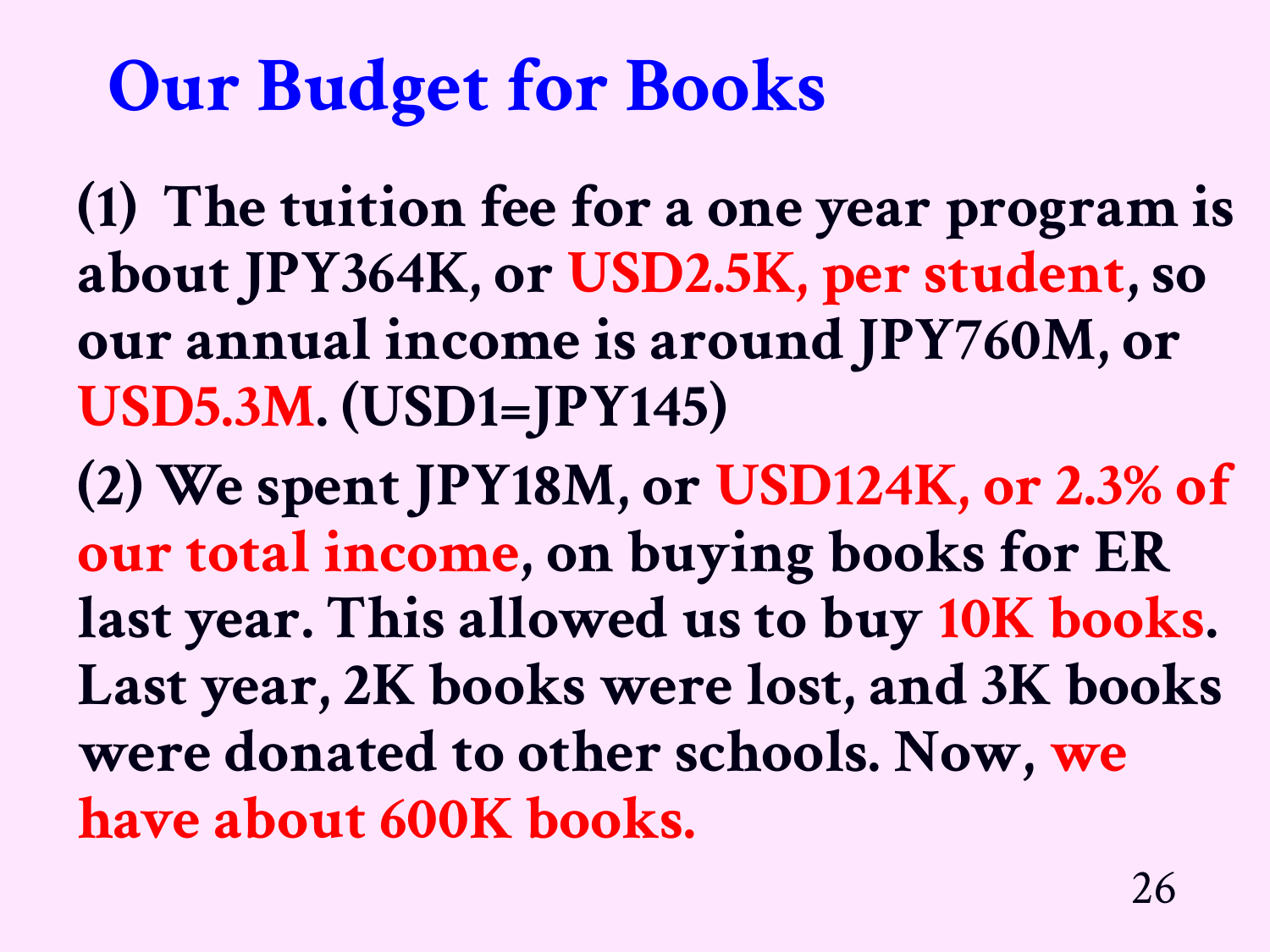

# Our Budget for Books
(1)  The tuition fee for a one year program is about JPY364K, or USD2.5K, per student, so our annual income is around JPY760M, or USD5.3M. (USD1=JPY145)
(2) We spent JPY18M, or USD124K, or 2.3% of our total income, on buying books for ER last year. This allowed us to buy 10K books. Last year, 2K books were lost, and 3K books were donated to other schools. Now, we have about 600K books.
26